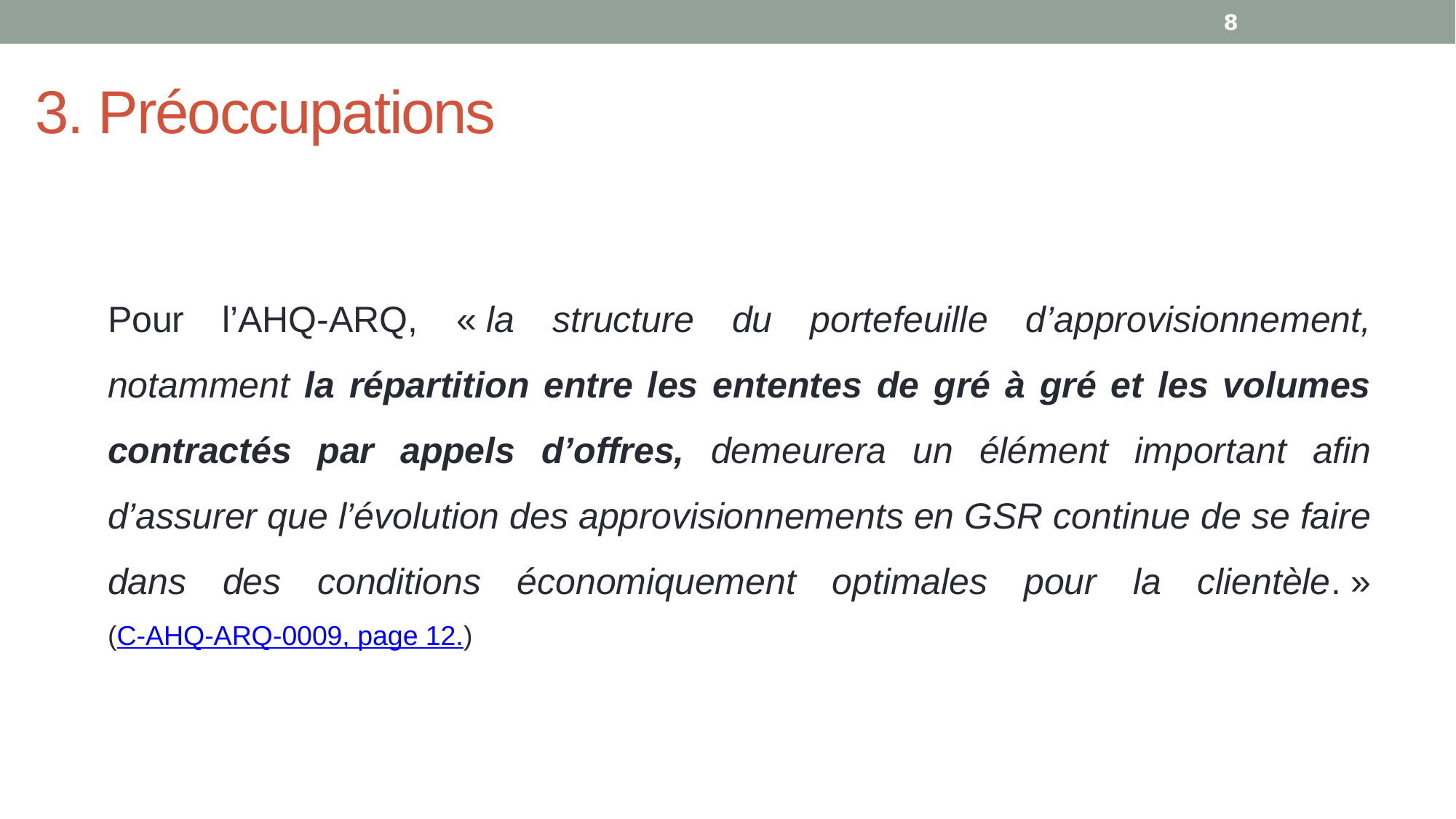

8
3. Préoccupations
Pour l’AHQ-ARQ, « la structure du portefeuille d’approvisionnement, notamment la répartition entre les ententes de gré à gré et les volumes contractés par appels d’offres, demeurera un élément important afin d’assurer que l’évolution des approvisionnements en GSR continue de se faire dans des conditions économiquement optimales pour la clientèle. »
(C-AHQ-ARQ-0009, page 12.)